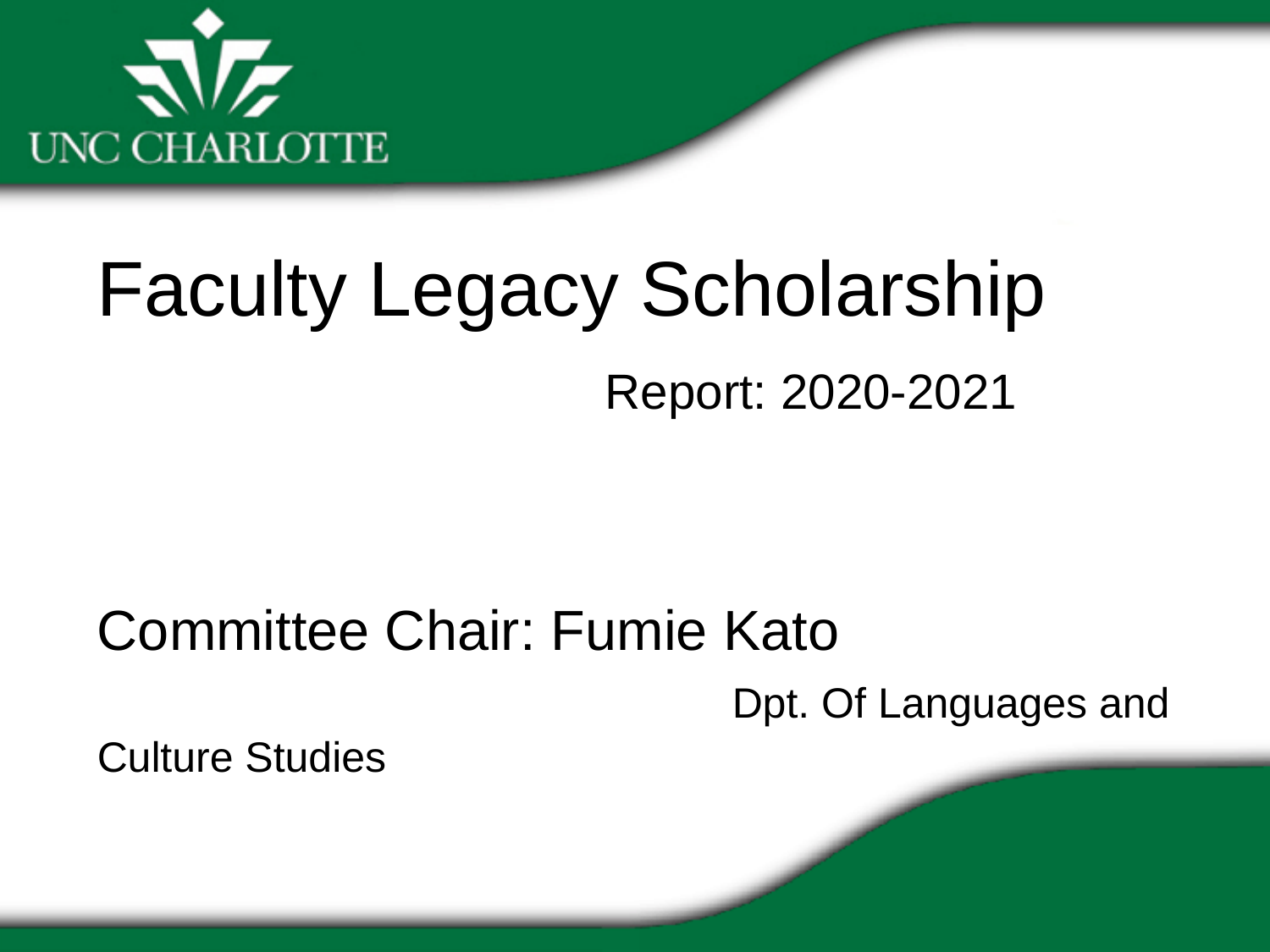

Faculty Legacy Scholarship
				Report: 2020-2021

Committee Chair: Fumie Kato
					Dpt. Of Languages and Culture Studies